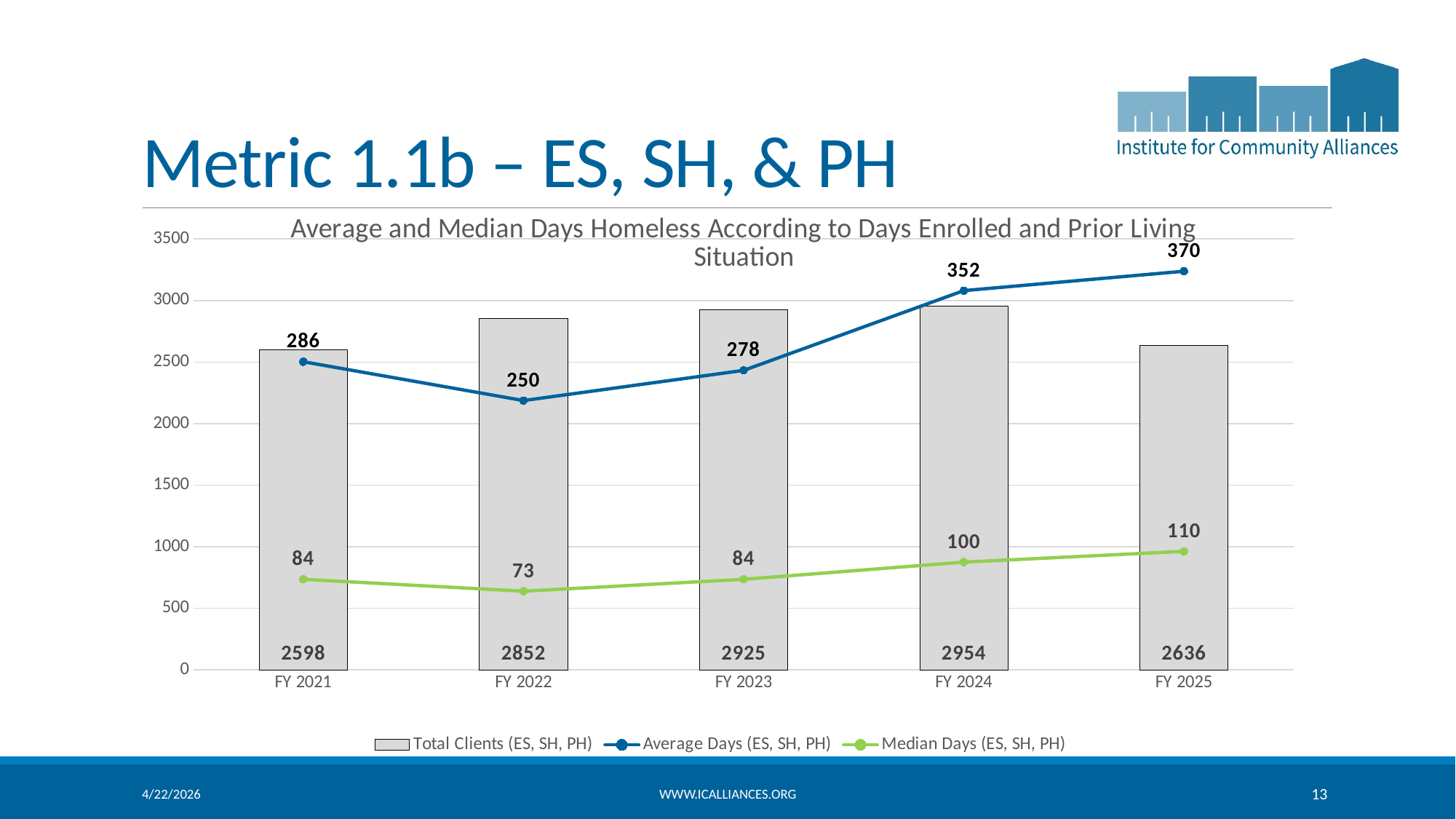

# Metric 1.1b – ES, SH, & PH

### Chart: Average and Median Days Homeless According to Days Enrolled and Prior Living Situation

| Category | Total Clients (ES, SH, PH) | Average Days (ES, SH, PH) | Median Days (ES, SH, PH) |
|---|---|---|---|
| FY 2021 | 2598.0 | 286.0 | 84.0 |
| FY 2022 | 2852.0 | 250.0 | 73.0 |
| FY 2023 | 2925.0 | 278.0 | 84.0 |
| FY 2024 | 2954.0 | 352.0 | 100.0 |
| FY 2025 | 2636.0 | 370.0 | 110.0 |
4/22/2026
www.icalliances.org
13